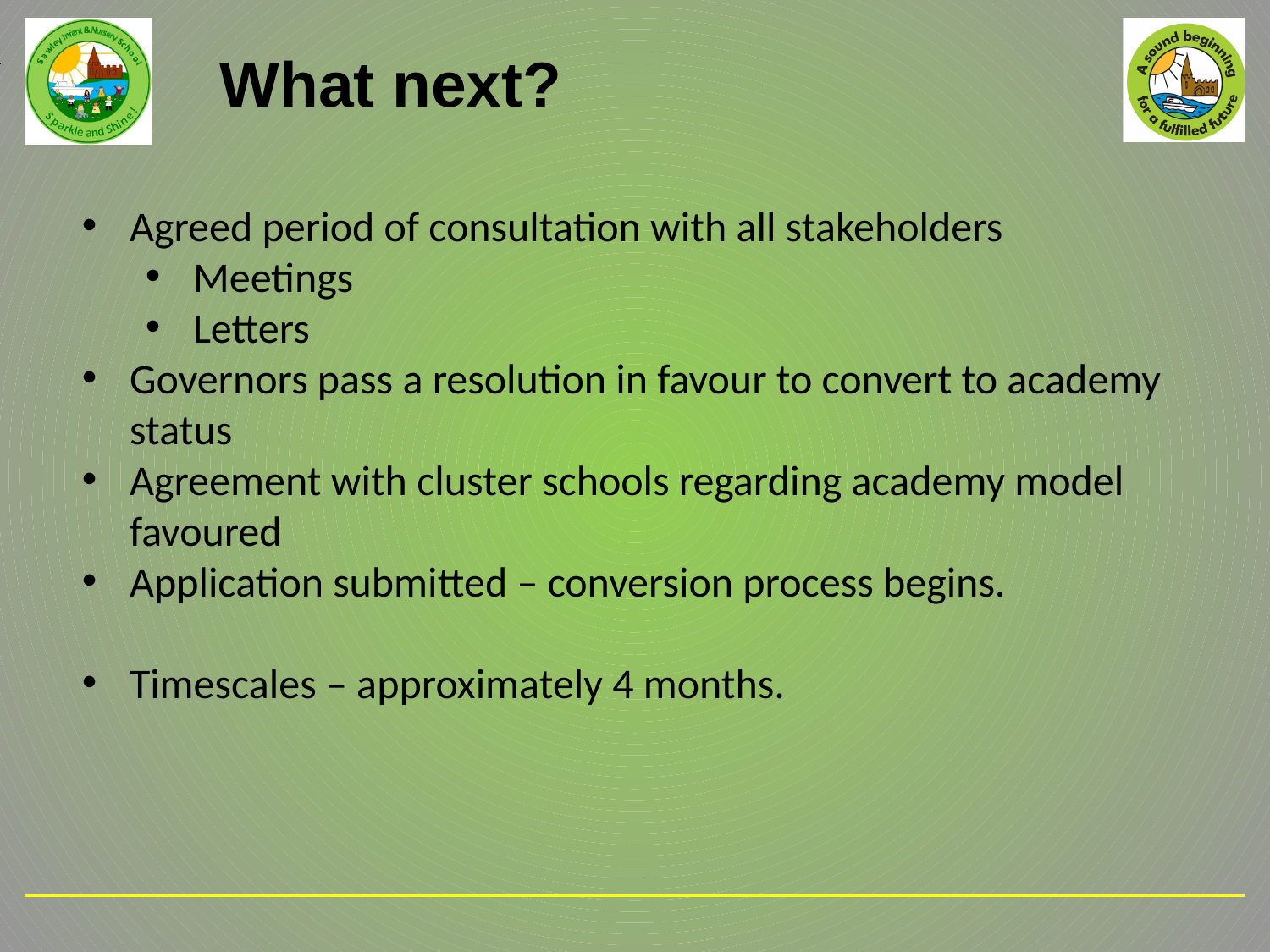

What next?

Agreed period of consultation with all stakeholders
Meetings
Letters
Governors pass a resolution in favour to convert to academy status
Agreement with cluster schools regarding academy model favoured
Application submitted – conversion process begins.

Timescales – approximately 4 months.